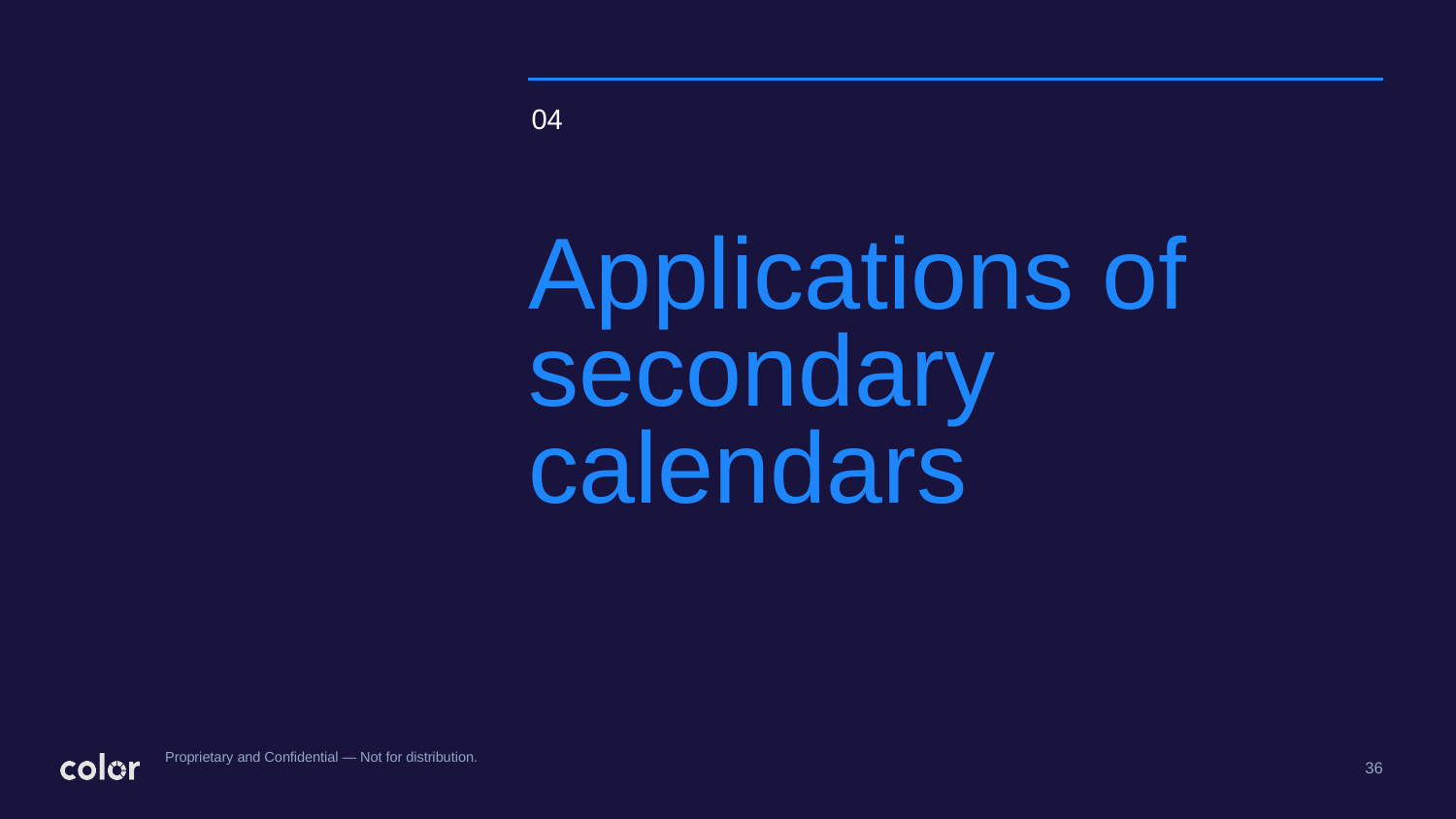

04
# Applications of secondary calendars
36